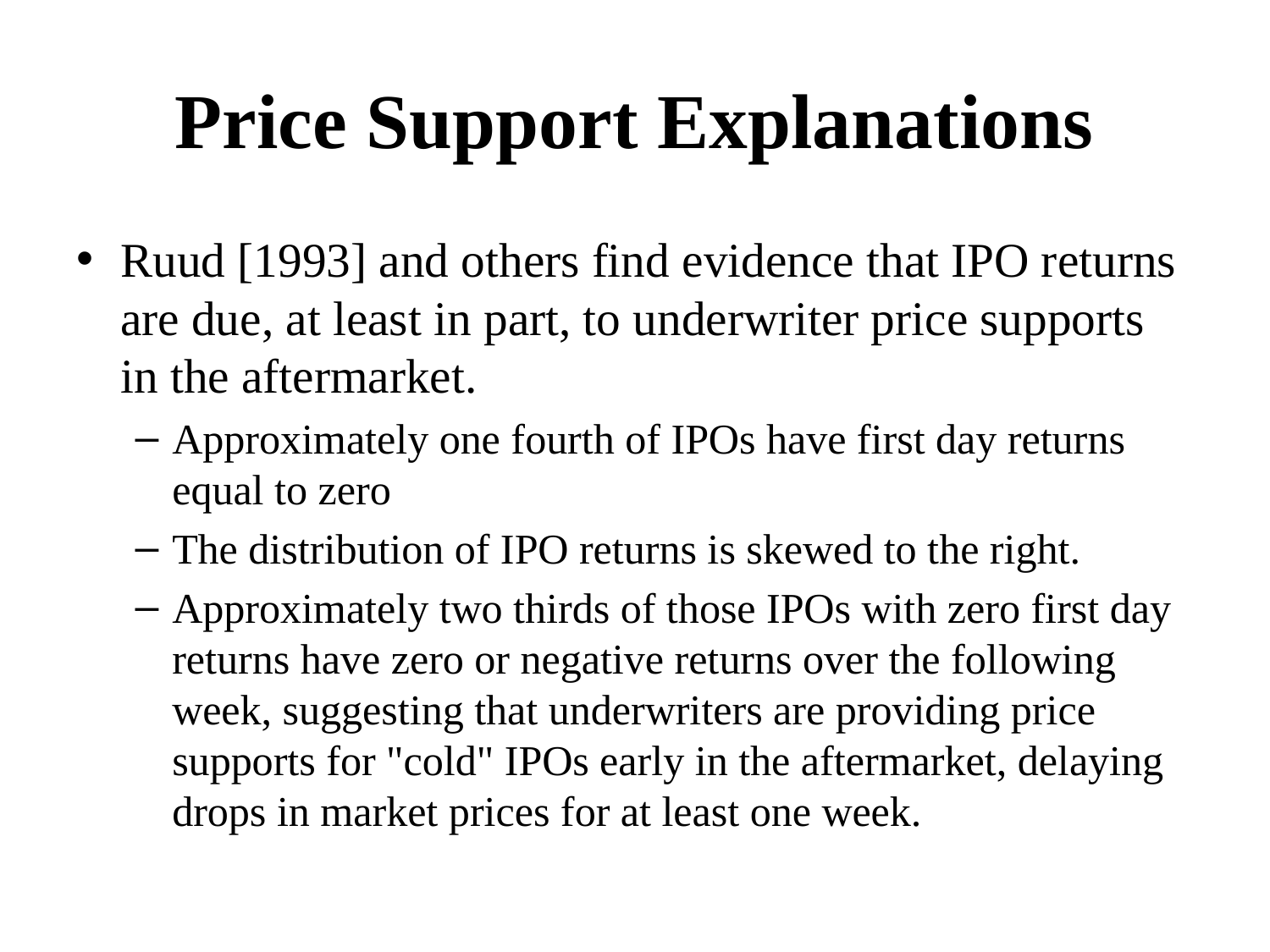

# Price Support Explanations
Ruud [1993] and others find evidence that IPO returns are due, at least in part, to underwriter price supports in the aftermarket.
Approximately one fourth of IPOs have first day returns equal to zero
The distribution of IPO returns is skewed to the right.
Approximately two thirds of those IPOs with zero first day returns have zero or negative returns over the following week, suggesting that underwriters are providing price supports for "cold" IPOs early in the aftermarket, delaying drops in market prices for at least one week.